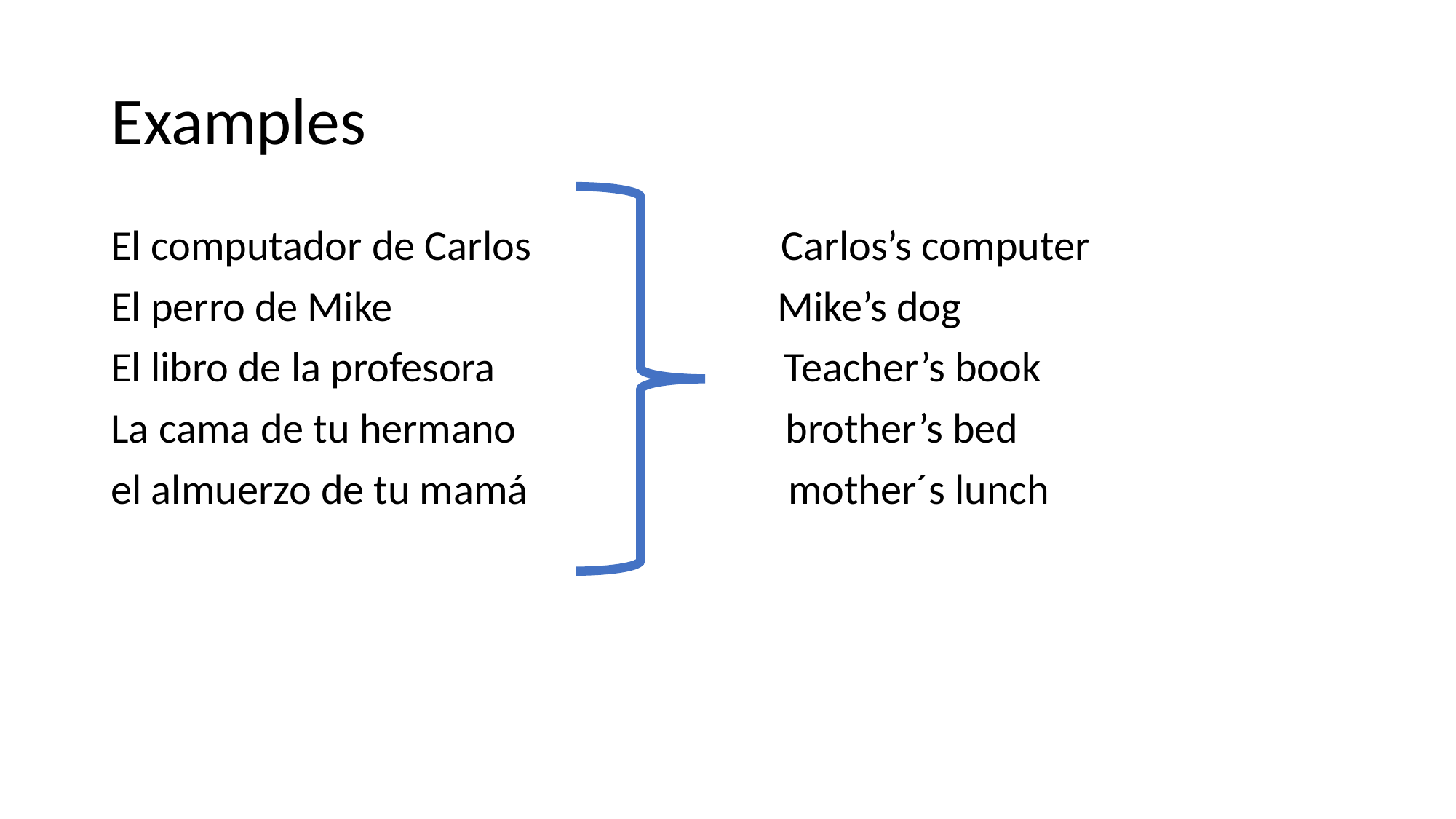

# Examples

El computador de Carlos                          Carlos’s computer
El perro de Mike                                        Mike’s dog
El libro de la profesora                              Teacher’s book
La cama de tu hermano                            brother’s bed
el almuerzo de tu mamá                           mother´s lunch